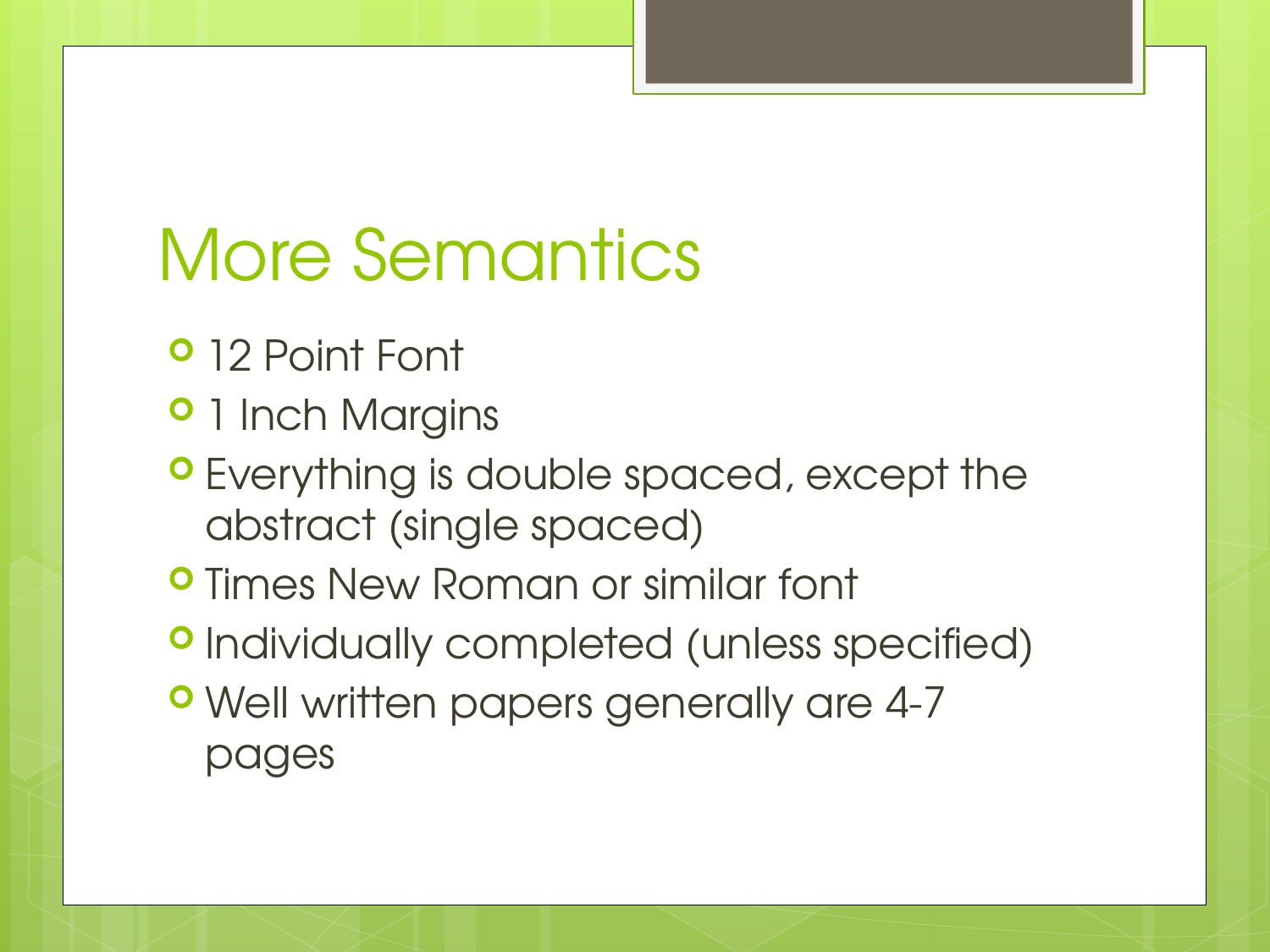

# More Semantics
12 Point Font
1 Inch Margins
Everything is double spaced, except the abstract (single spaced)
Times New Roman or similar font
Individually completed (unless specified)
Well written papers generally are 4-7 pages